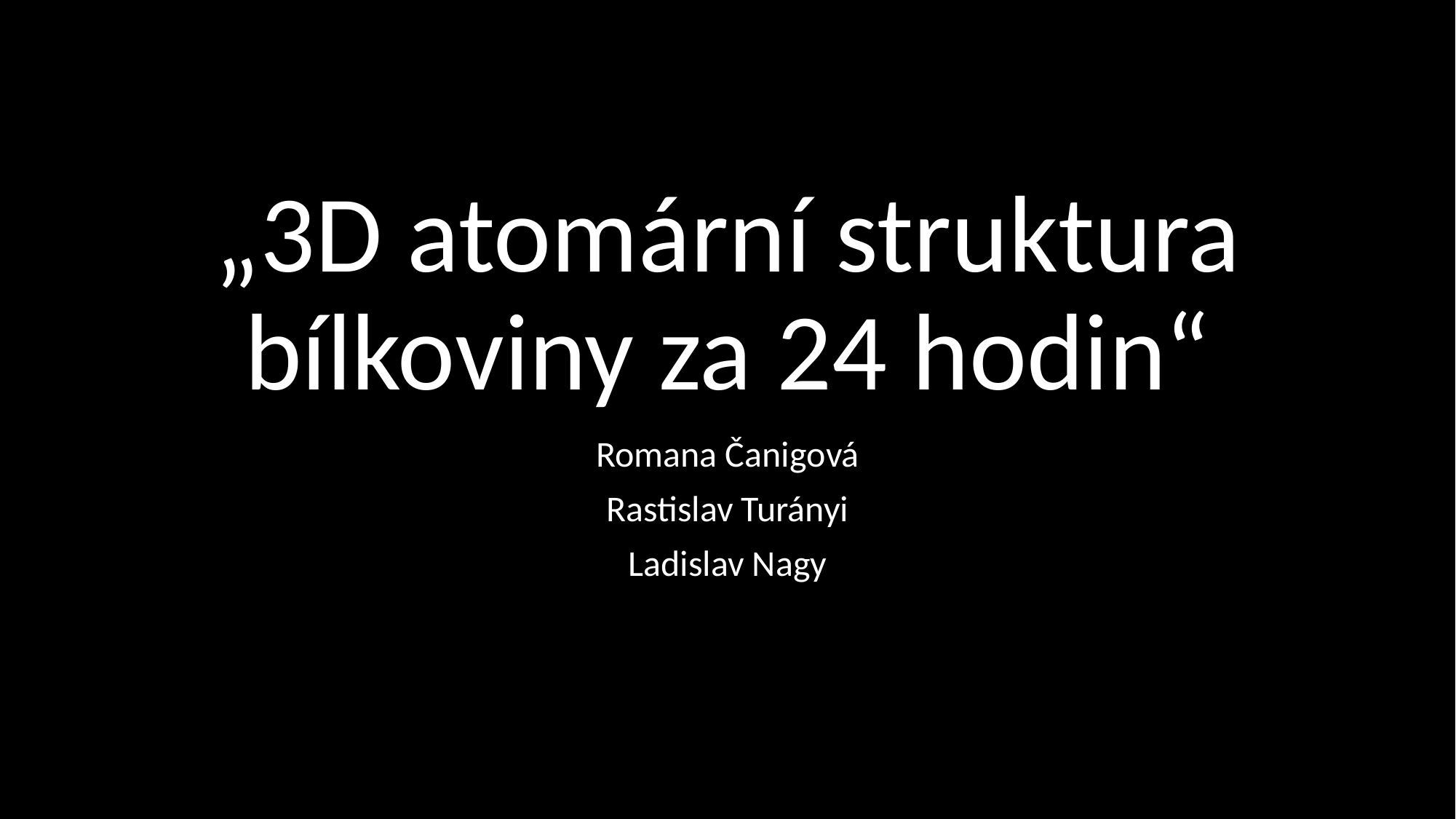

# „3D atomární struktura bílkoviny za 24 hodin“
Romana Čanigová
Rastislav Turányi
Ladislav Nagy